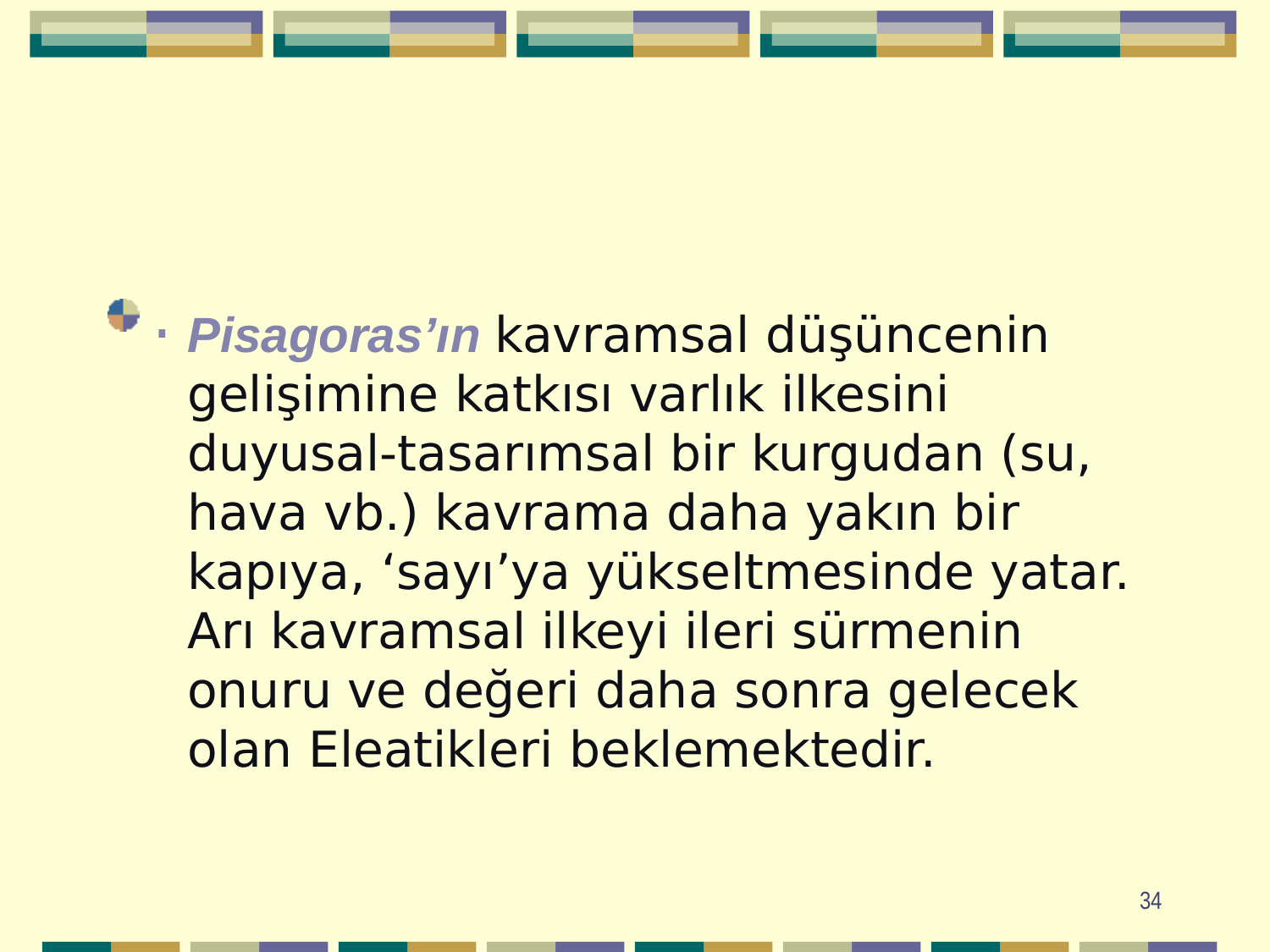

Pisagoras’ın kavramsal düşüncenin gelişimine katkısı varlık ilkesini duyusal-tasarımsal bir kurgudan (su, hava vb.) kavrama daha yakın bir kapıya, ‘sayı’ya yükseltmesinde yatar. Arı kavramsal ilkeyi ileri sürmenin onuru ve değeri daha sonra gelecek olan Eleatikleri beklemektedir.
.
34